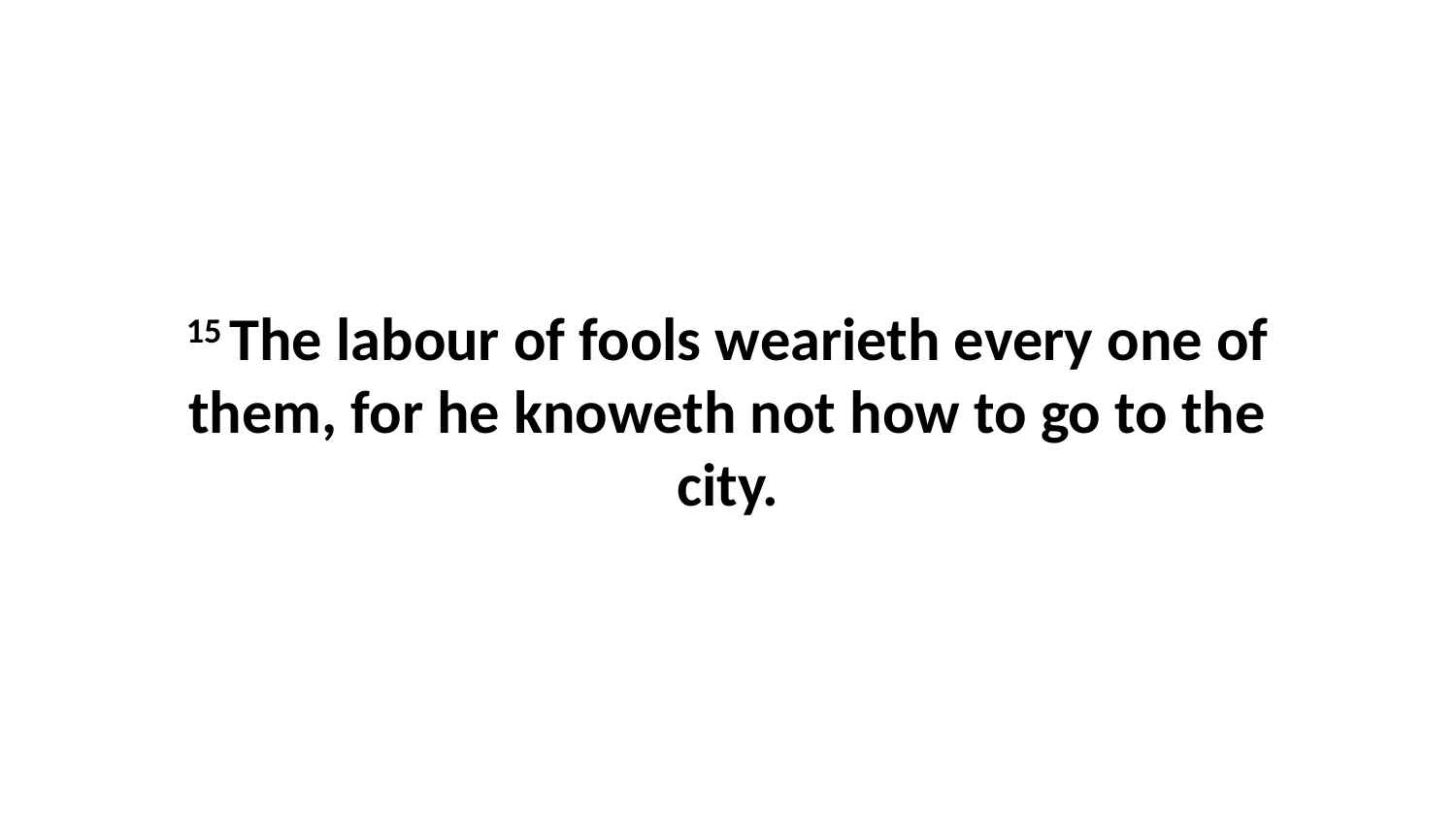

15 The labour of fools wearieth every one of them, for he knoweth not how to go to the city.